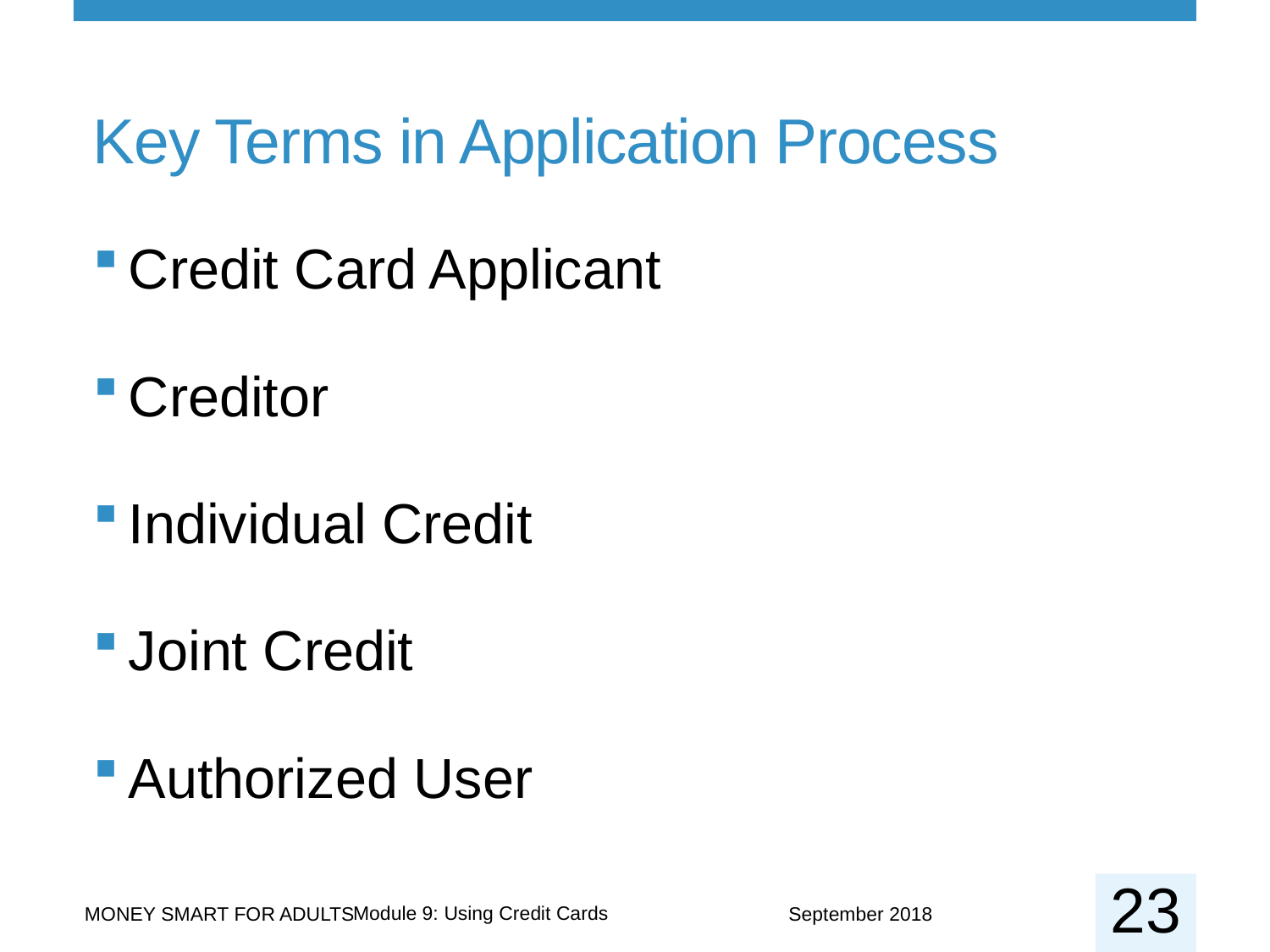

# Key Terms in Application Process
Credit Card Applicant
Creditor
Individual Credit
Joint Credit
Authorized User
23